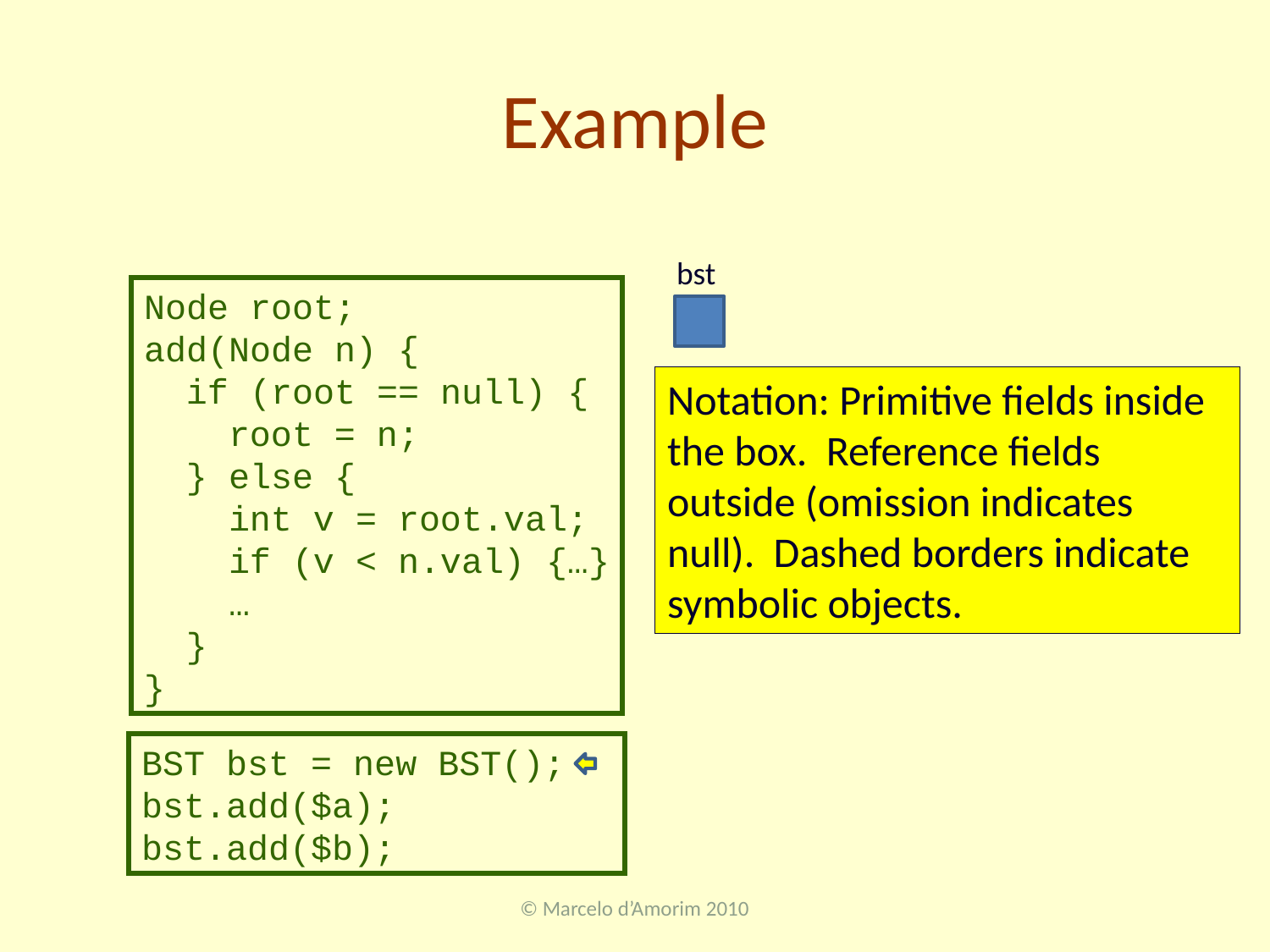

# Example
bst
Node root;
add(Node n) {
  if (root == null) {
    root = n;
  } else {
    int v = root.val;
    if (v < n.val) {…}
    …
  }
}

Notation: Primitive fields inside the box.  Reference fields outside (omission indicates null).  Dashed borders indicate symbolic objects.
BST bst = new BST();
bst.add($a);
bst.add($b);

© Marcelo d’Amorim 2010